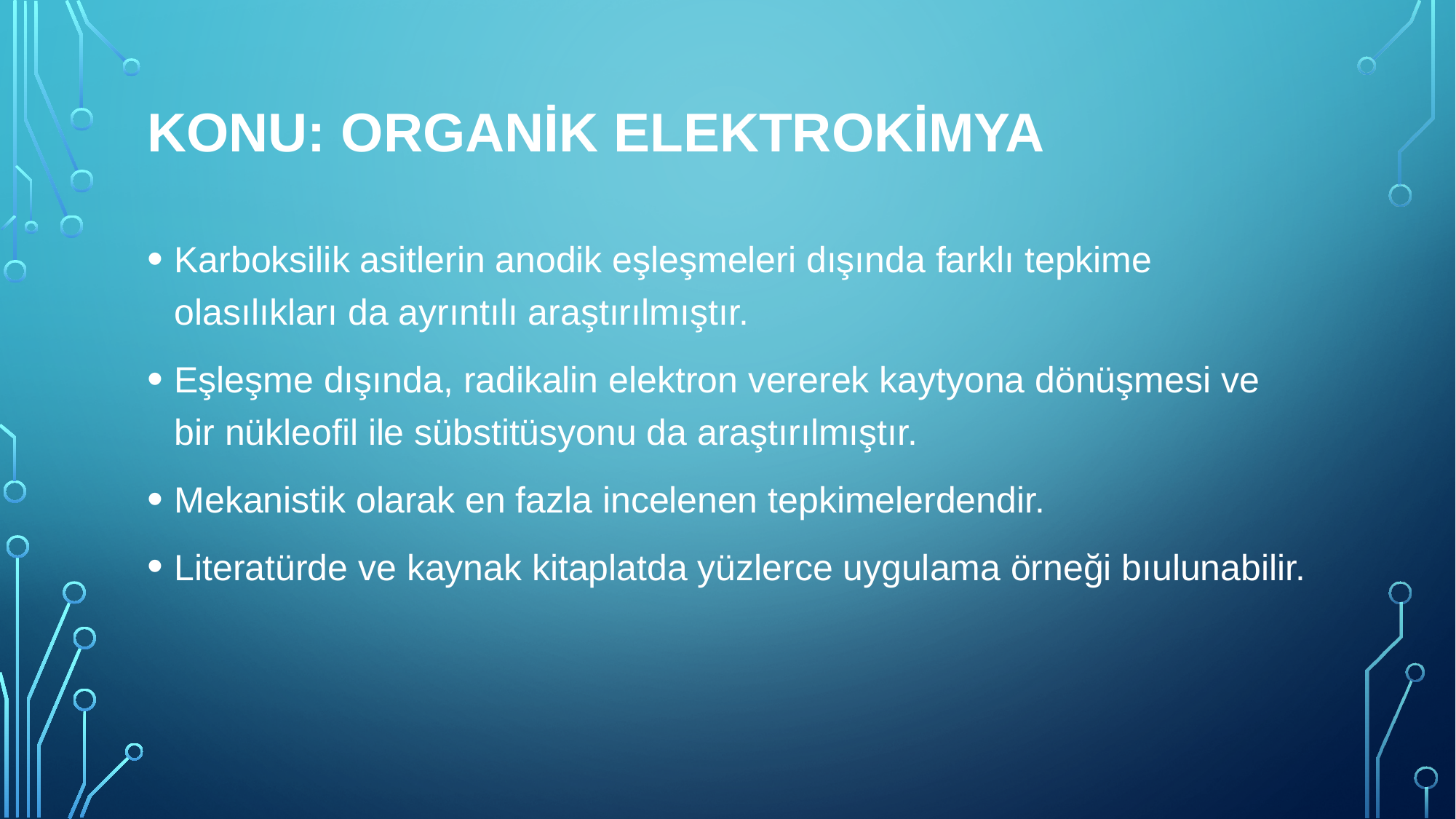

# Konu: Organİk ELEKTROKİmya
Karboksilik asitlerin anodik eşleşmeleri dışında farklı tepkime olasılıkları da ayrıntılı araştırılmıştır.
Eşleşme dışında, radikalin elektron vererek kaytyona dönüşmesi ve bir nükleofil ile sübstitüsyonu da araştırılmıştır.
Mekanistik olarak en fazla incelenen tepkimelerdendir.
Literatürde ve kaynak kitaplatda yüzlerce uygulama örneği bıulunabilir.